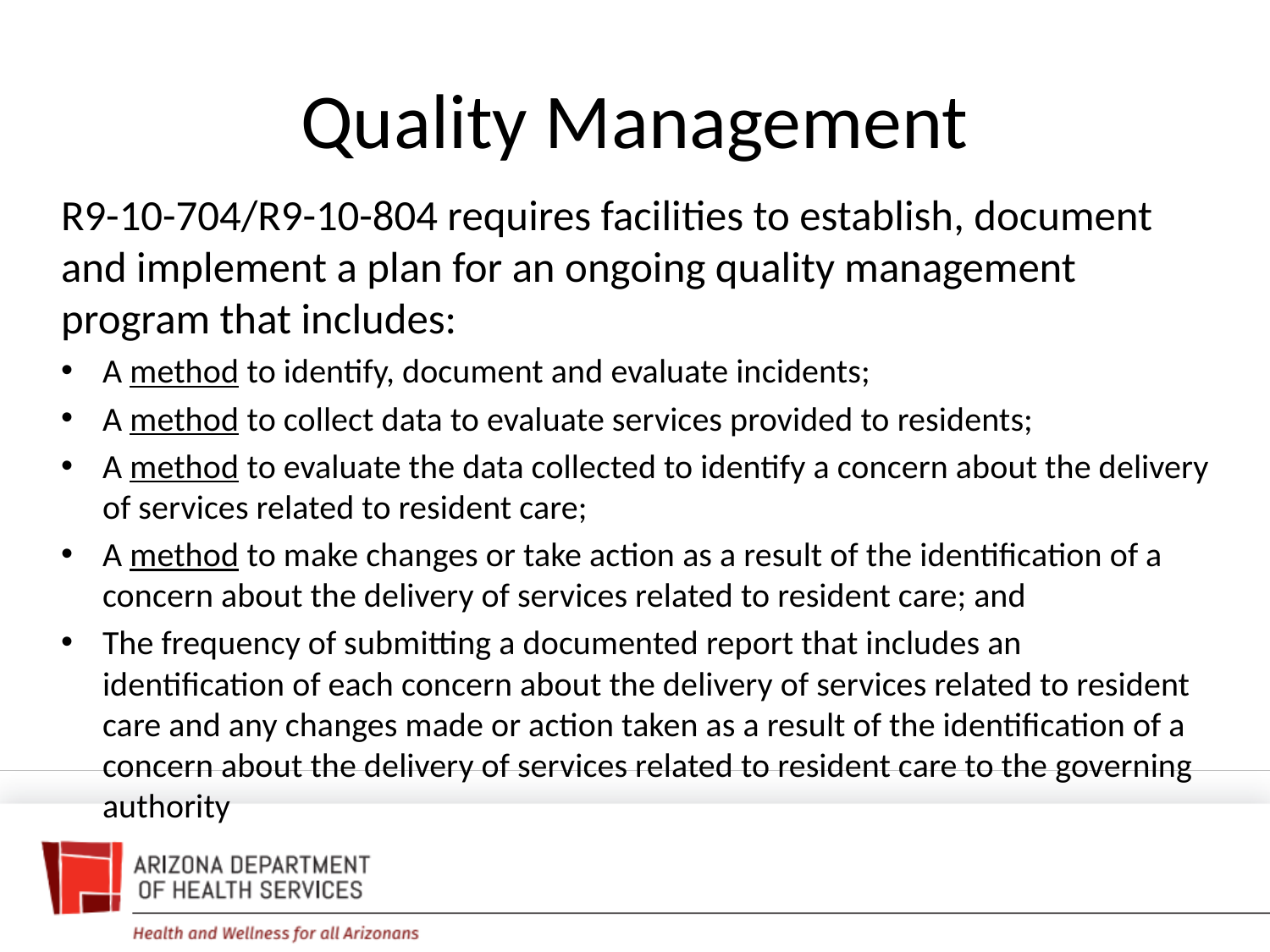

# Quality Management
R9-10-704/R9-10-804 requires facilities to establish, document and implement a plan for an ongoing quality management program that includes:
A method to identify, document and evaluate incidents;
A method to collect data to evaluate services provided to residents;
A method to evaluate the data collected to identify a concern about the delivery of services related to resident care;
A method to make changes or take action as a result of the identification of a concern about the delivery of services related to resident care; and
The frequency of submitting a documented report that includes an identification of each concern about the delivery of services related to resident care and any changes made or action taken as a result of the identification of a concern about the delivery of services related to resident care to the governing authority